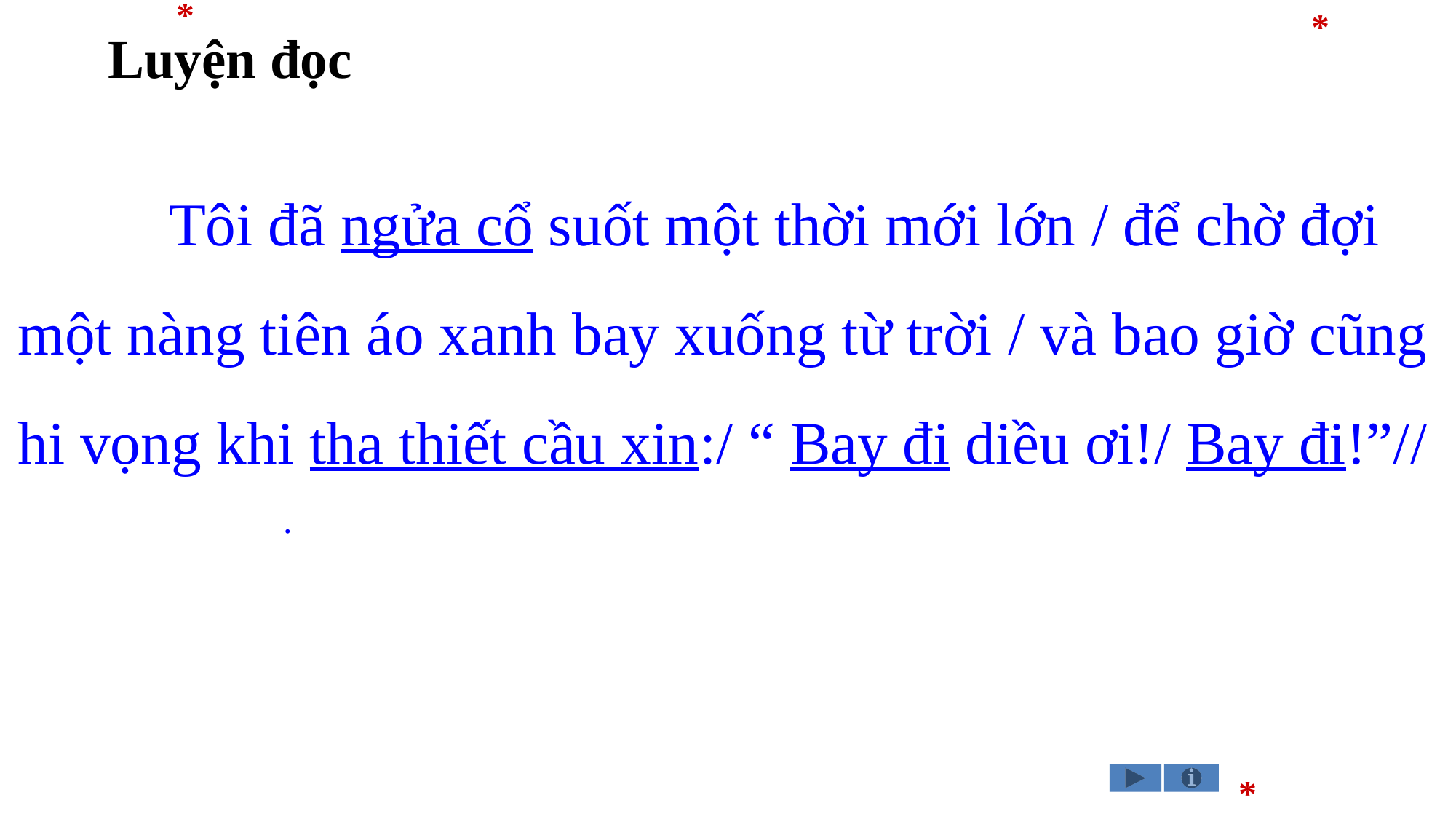

*
*
Luyện đọc
          Tôi đã ngửa cổ suốt một thời mới lớn / để chờ đợi một nàng tiên áo xanh bay xuống từ trời / và bao giờ cũng hi vọng khi tha thiết cầu xin:/ “ Bay đi diều ơi!/ Bay đi!”//
.

*